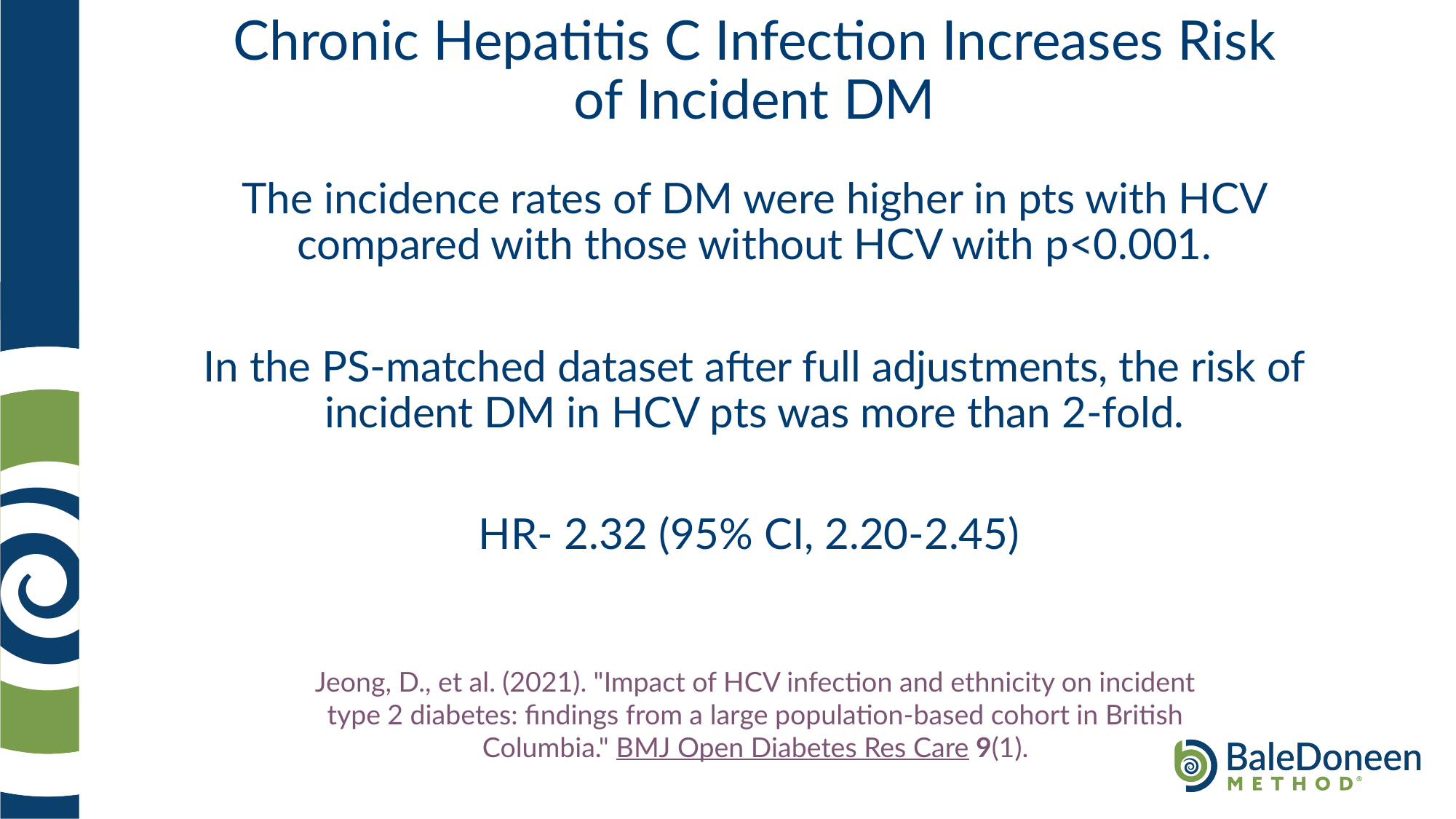

# Chronic Hepatitis C Infection Increases Risk of Incident DM
The incidence rates of DM were higher in pts with HCV compared with those without HCV with p<0.001.

In the PS-matched dataset after full adjustments, the risk of incident DM in HCV pts was more than 2-fold.

HR- 2.32 (95% CI, 2.20-2.45)
Jeong, D., et al. (2021). "Impact of HCV infection and ethnicity on incident type 2 diabetes: findings from a large population-based cohort in British Columbia." BMJ Open Diabetes Res Care 9(1).